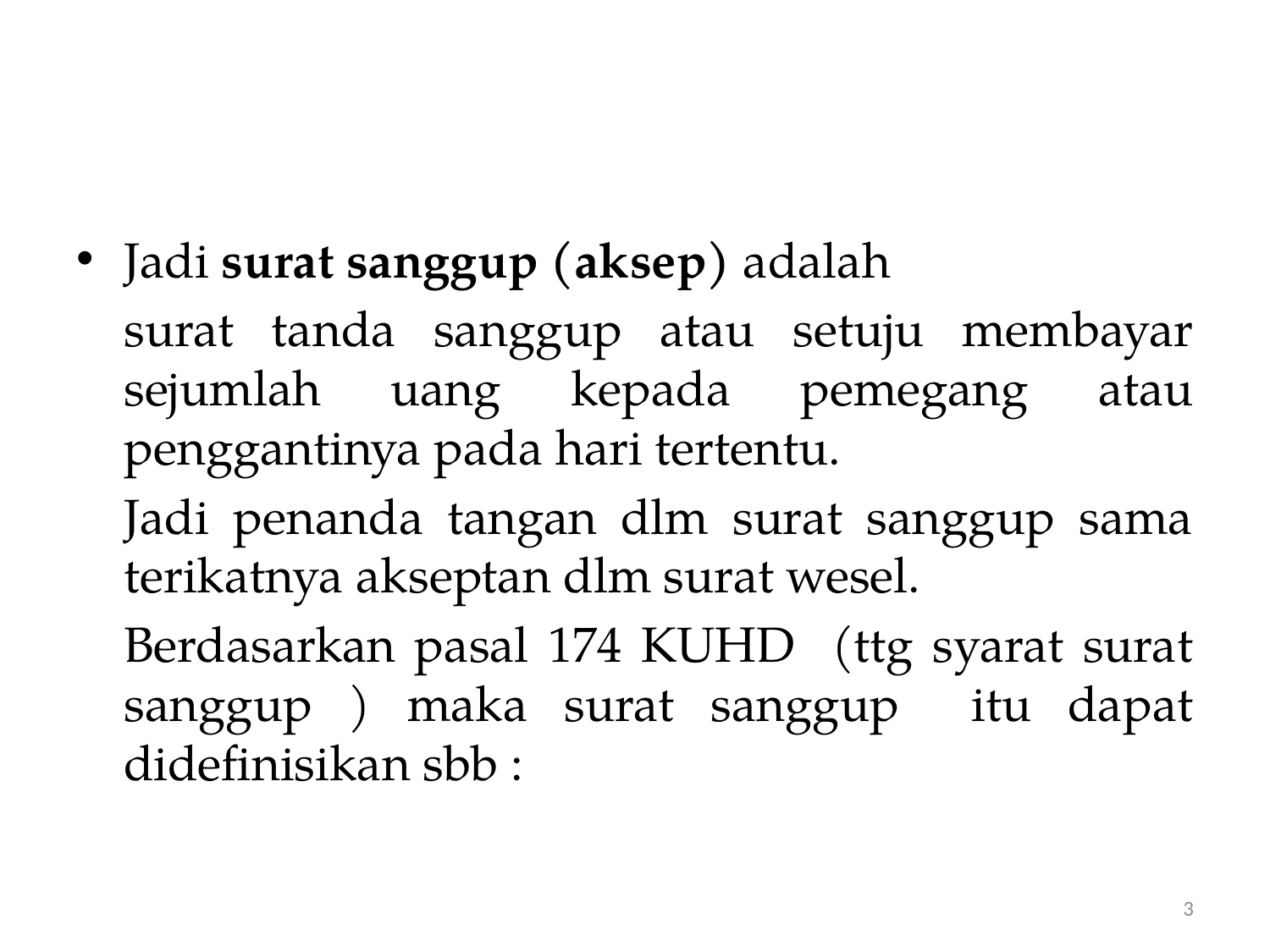

#
Jadi surat sanggup (aksep) adalah
	surat tanda sanggup atau setuju membayar sejumlah uang kepada pemegang atau penggantinya pada hari tertentu.
	Jadi penanda tangan dlm surat sanggup sama terikatnya akseptan dlm surat wesel.
	Berdasarkan pasal 174 KUHD  (ttg syarat surat sanggup ) maka surat sanggup  itu dapat didefinisikan sbb :
3